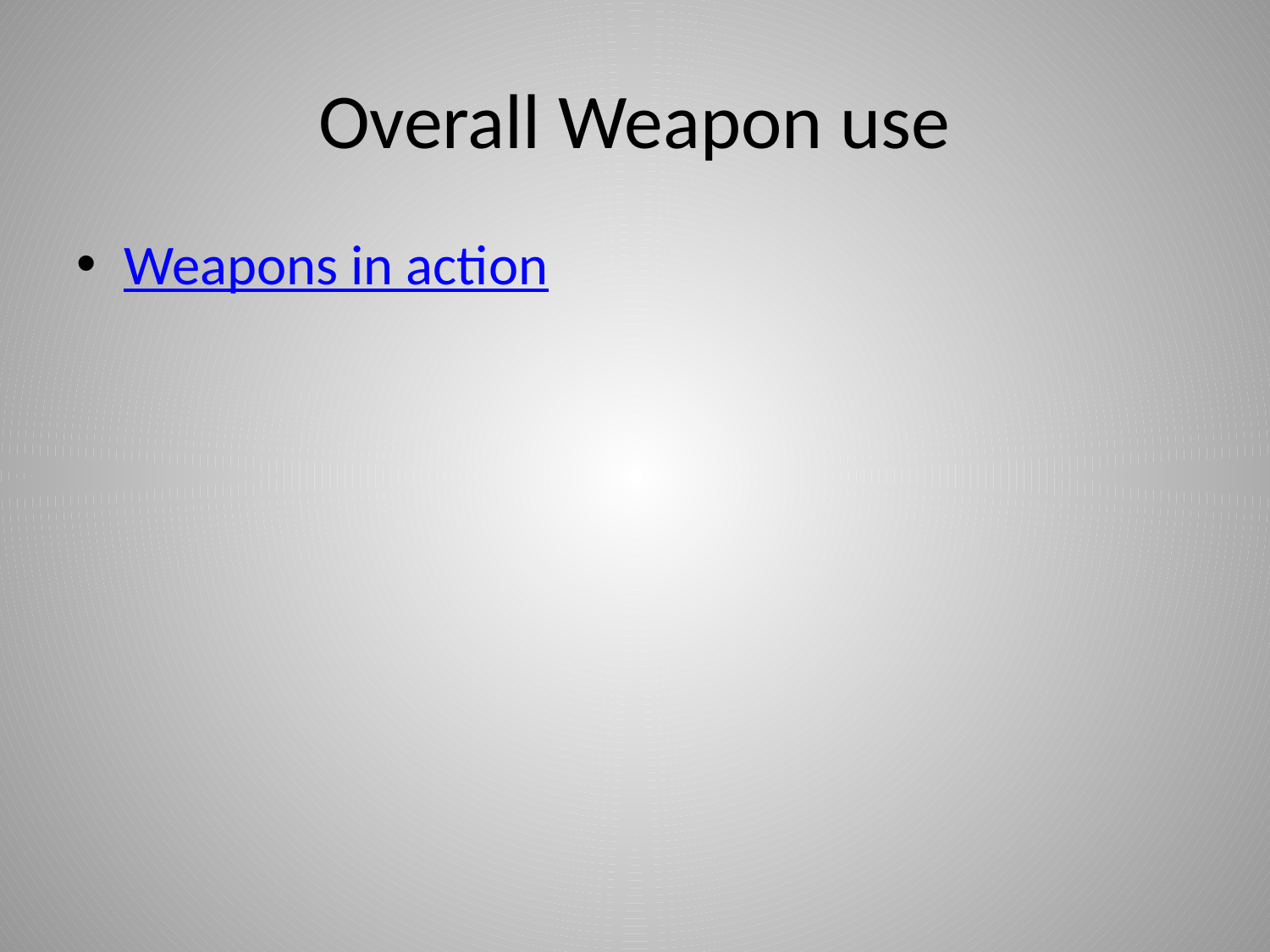

# Overall Weapon use
Weapons in action